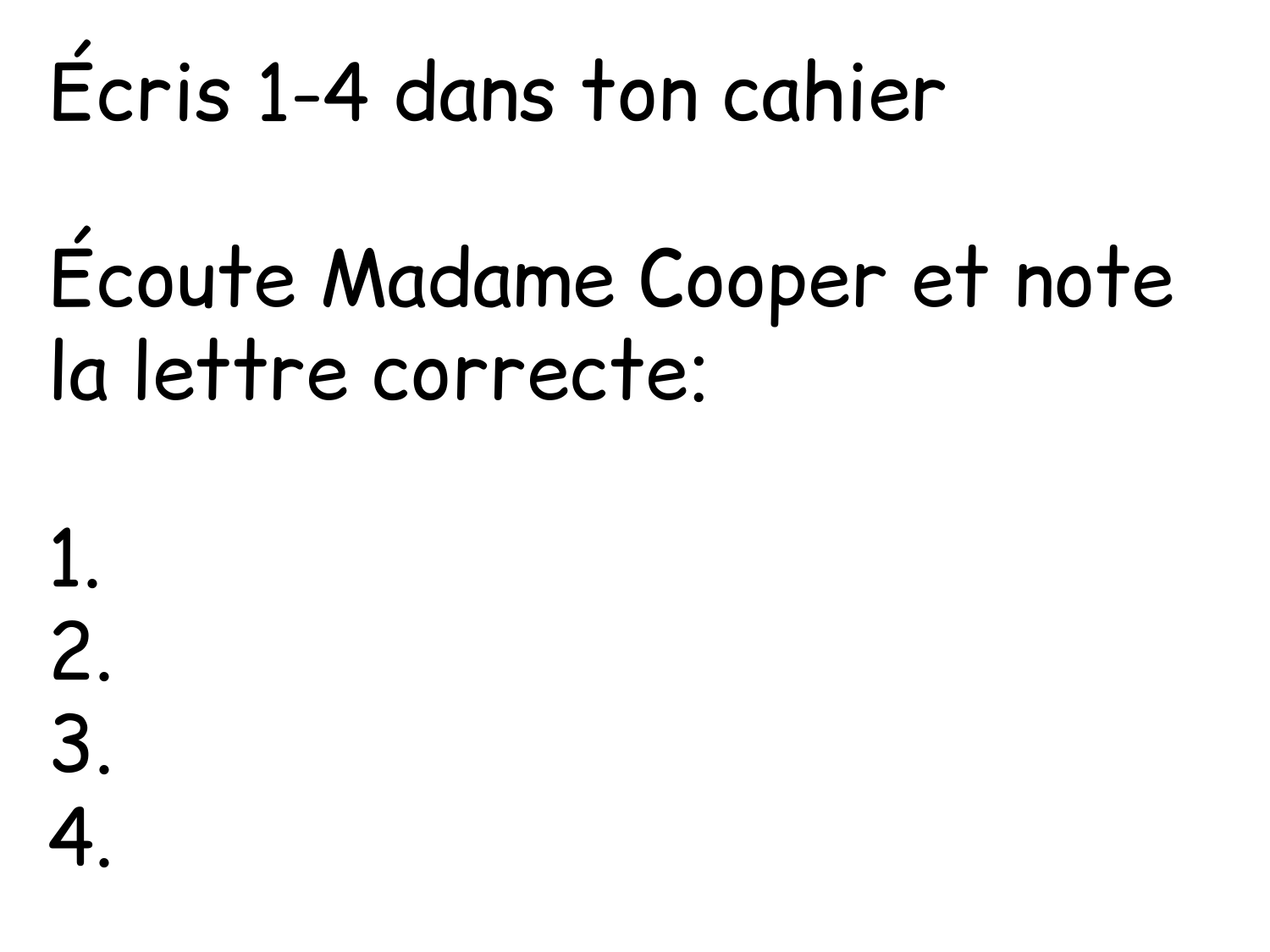

Écris 1-4 dans ton cahier

Écoute Madame Cooper et note la lettre correcte:

1.
2.
3.
4.